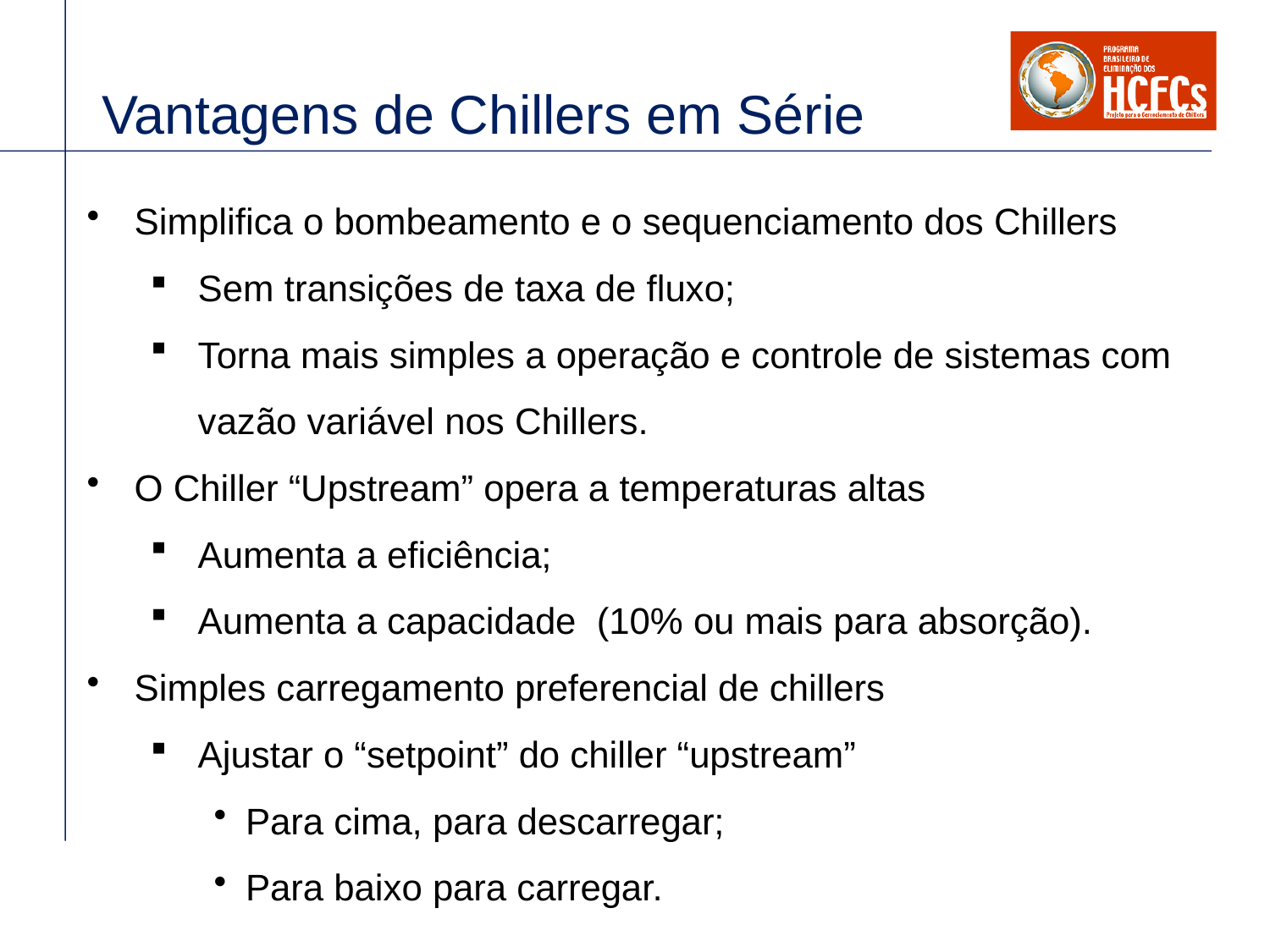

# Vantagens de Chillers em Série
Simplifica o bombeamento e o sequenciamento dos Chillers
Sem transições de taxa de fluxo;
Torna mais simples a operação e controle de sistemas com vazão variável nos Chillers.
O Chiller “Upstream” opera a temperaturas altas
Aumenta a eficiência;
Aumenta a capacidade  (10% ou mais para absorção).
Simples carregamento preferencial de chillers
Ajustar o “setpoint” do chiller “upstream”
Para cima, para descarregar;
Para baixo para carregar.